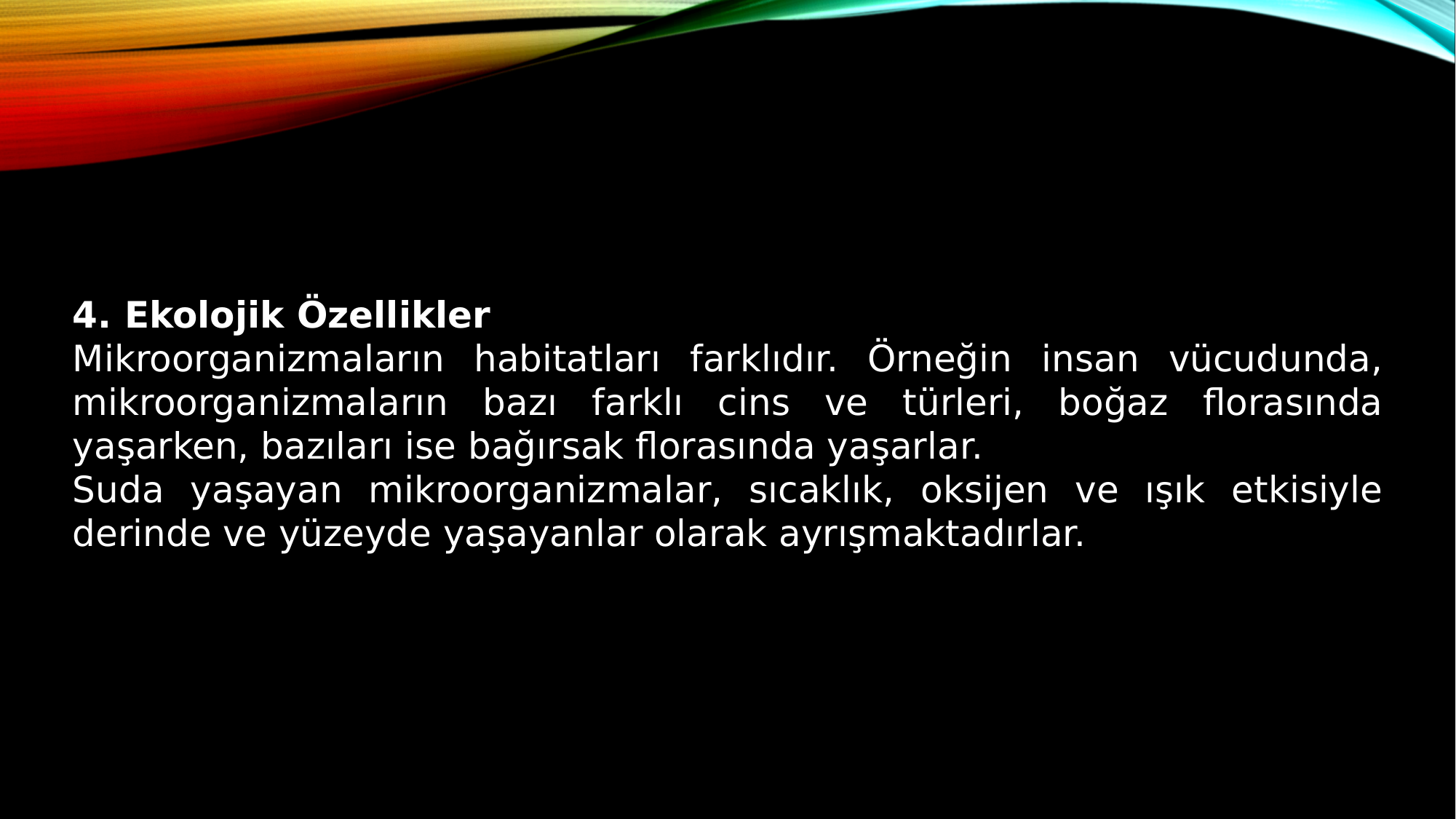

4. Ekolojik Özellikler
Mikroorganizmaların habitatları farklıdır. Örneğin insan vücudunda, mikroorganizmaların bazı farklı cins ve türleri, boğaz florasında yaşarken, bazıları ise bağırsak florasında yaşarlar.
Suda yaşayan mikroorganizmalar, sıcaklık, oksijen ve ışık etkisiyle derinde ve yüzeyde yaşayanlar olarak ayrışmaktadırlar.